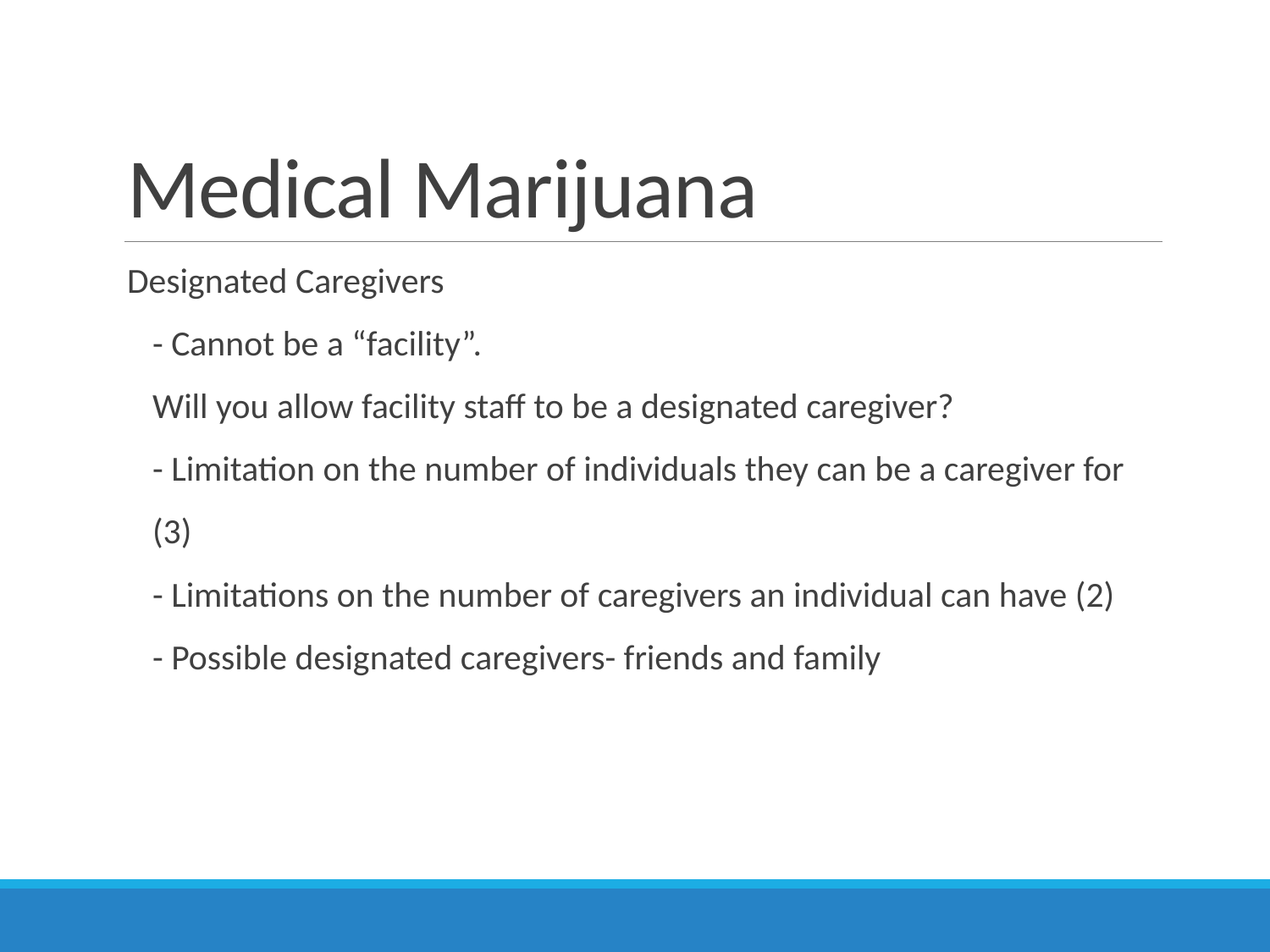

# Medical Marijuana
Designated Caregivers
- Cannot be a “facility”.
Will you allow facility staff to be a designated caregiver?
- Limitation on the number of individuals they can be a caregiver for
(3)
- Limitations on the number of caregivers an individual can have (2)
- Possible designated caregivers- friends and family